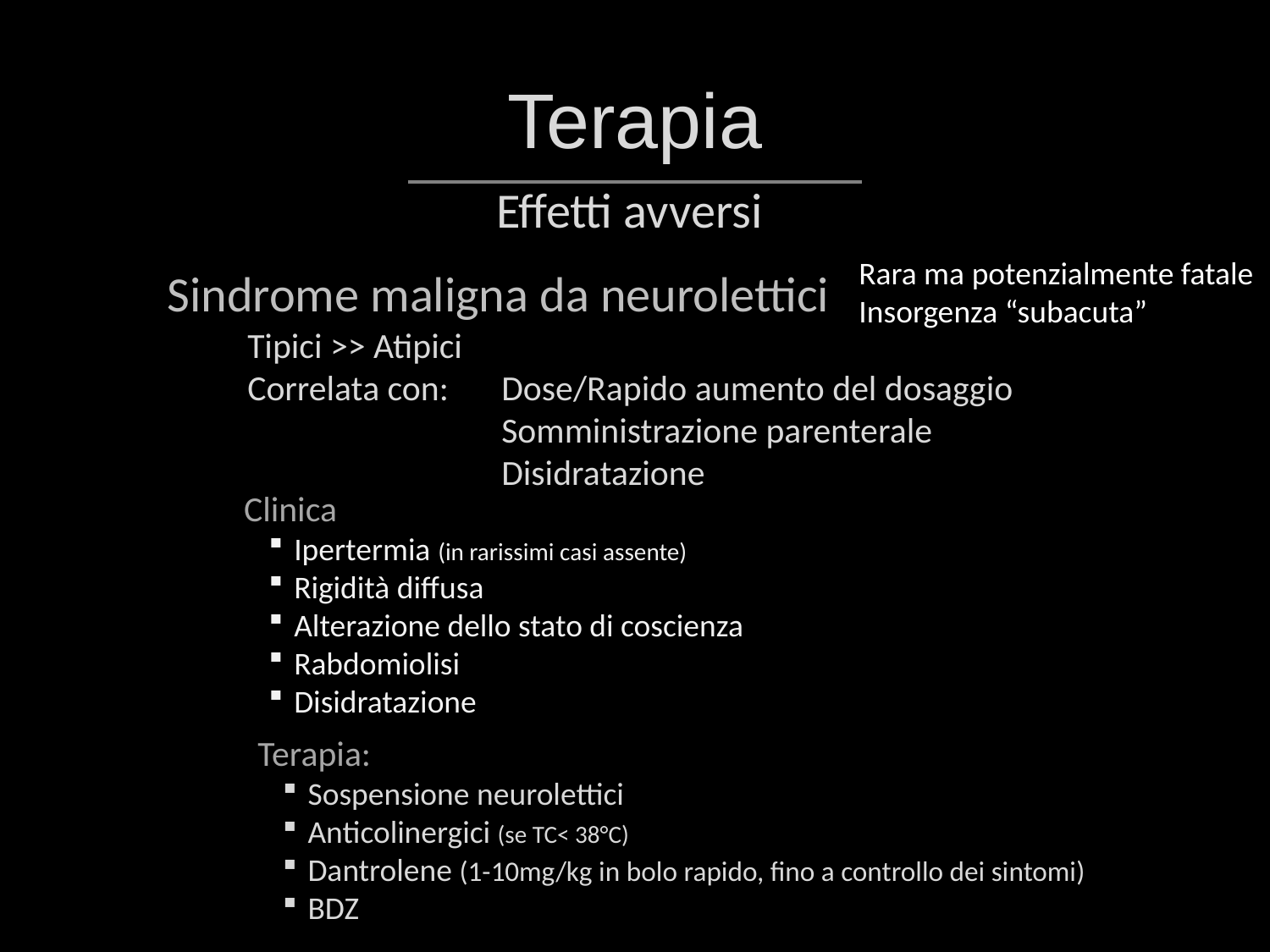

# Terapia
Effetti avversi
Rara ma potenzialmente fatale
Insorgenza “subacuta”
Sindrome maligna da neurolettici
Tipici >> Atipici
Correlata con:	Dose/Rapido aumento del dosaggio
		Somministrazione parenterale
		Disidratazione
Clinica
Ipertermia (in rarissimi casi assente)
Rigidità diffusa
Alterazione dello stato di coscienza
Rabdomiolisi
Disidratazione
Terapia:
Sospensione neurolettici
Anticolinergici (se TC< 38°C)
Dantrolene (1-10mg/kg in bolo rapido, fino a controllo dei sintomi)
BDZ